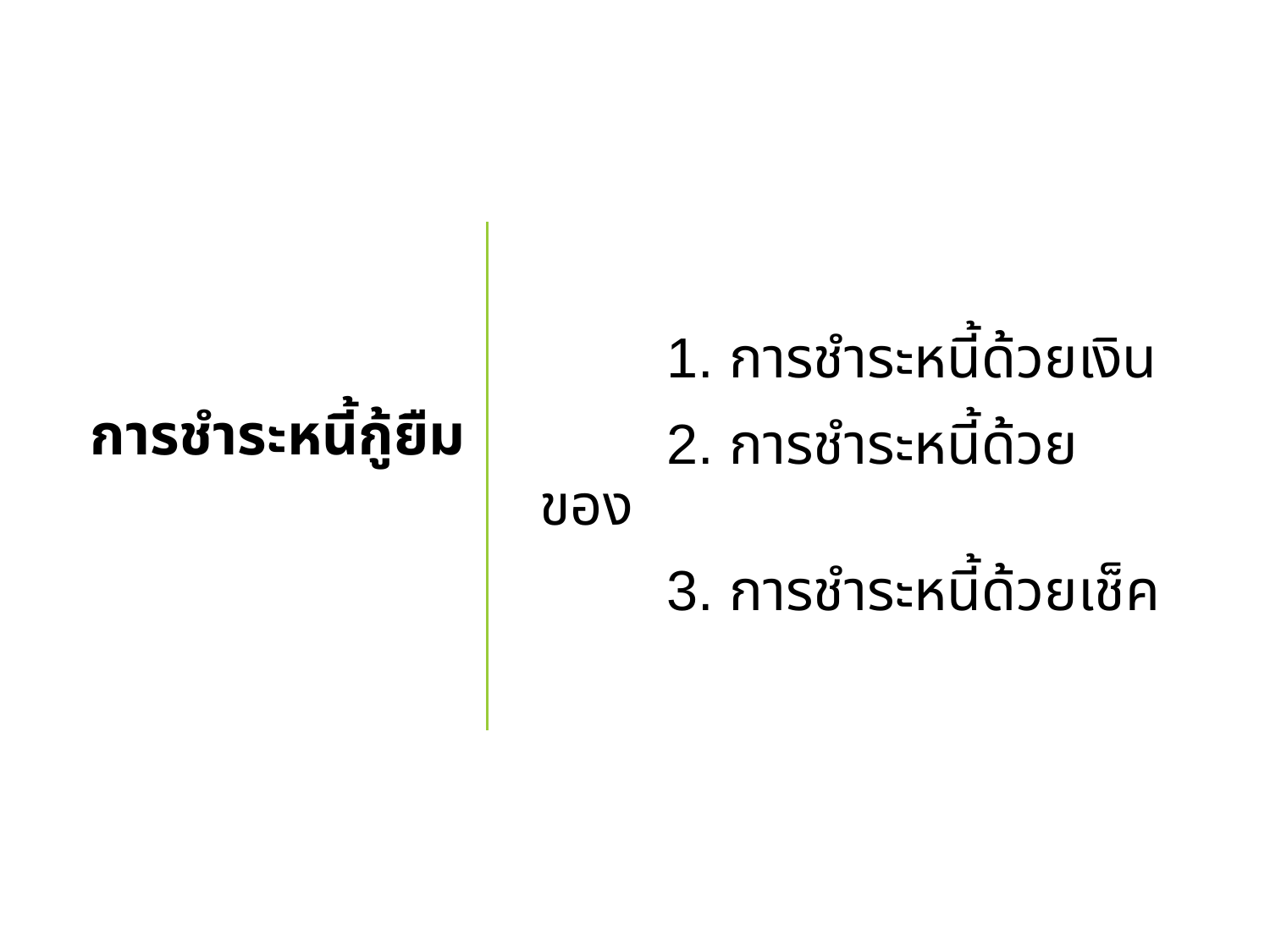

1. การชำระหนี้ด้วยเงิน
		2. การชำระหนี้ด้วยของ
		3. การชำระหนี้ด้วยเช็ค
การชำระหนี้กู้ยืม